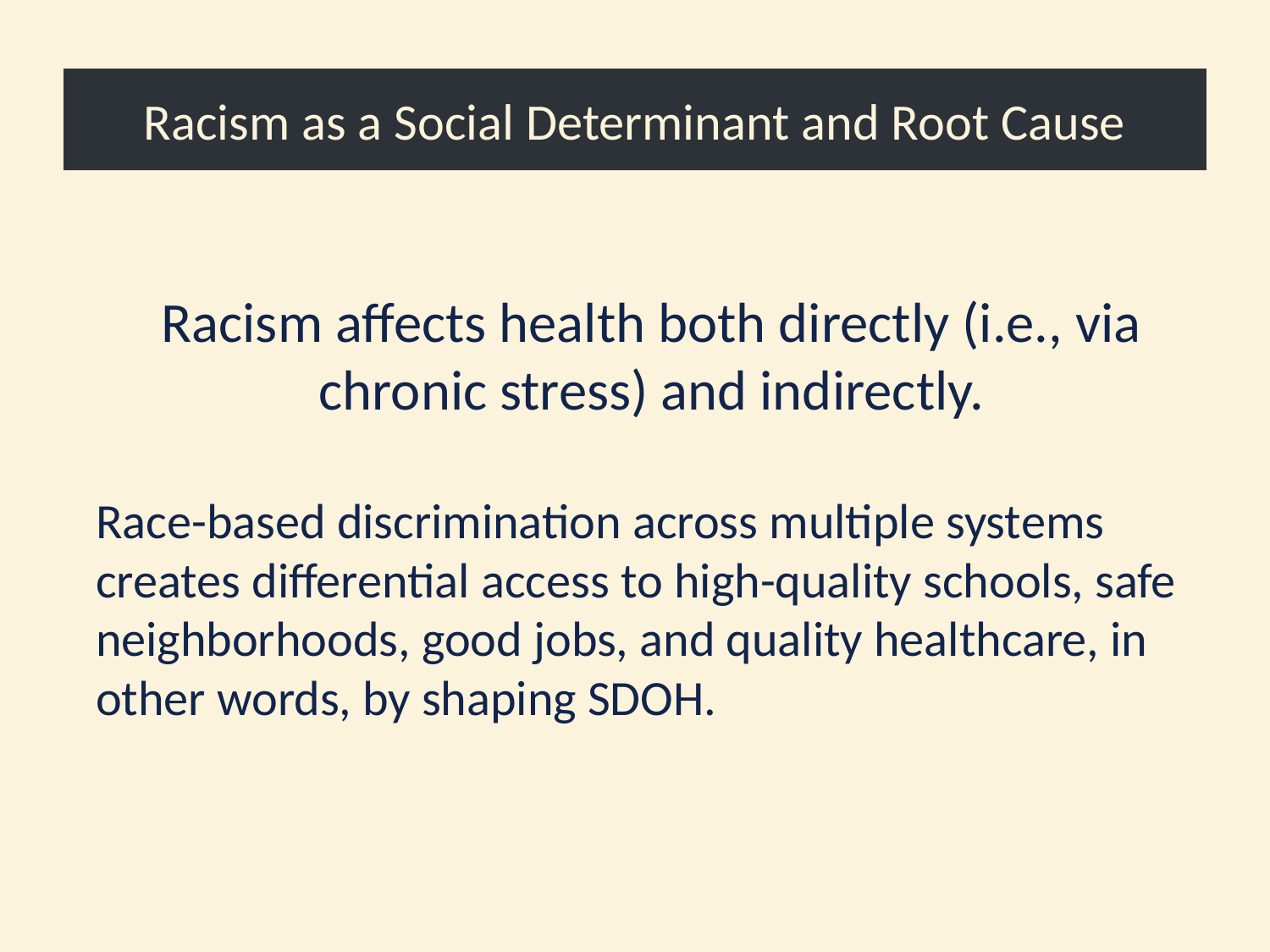

# Racism as a Social Determinant and Root Cause
Racism affects health both directly (i.e., via chronic stress) and indirectly.

Race-based discrimination across multiple systems creates differential access to high-quality schools, safe neighborhoods, good jobs, and quality healthcare, in other words, by shaping SDOH.